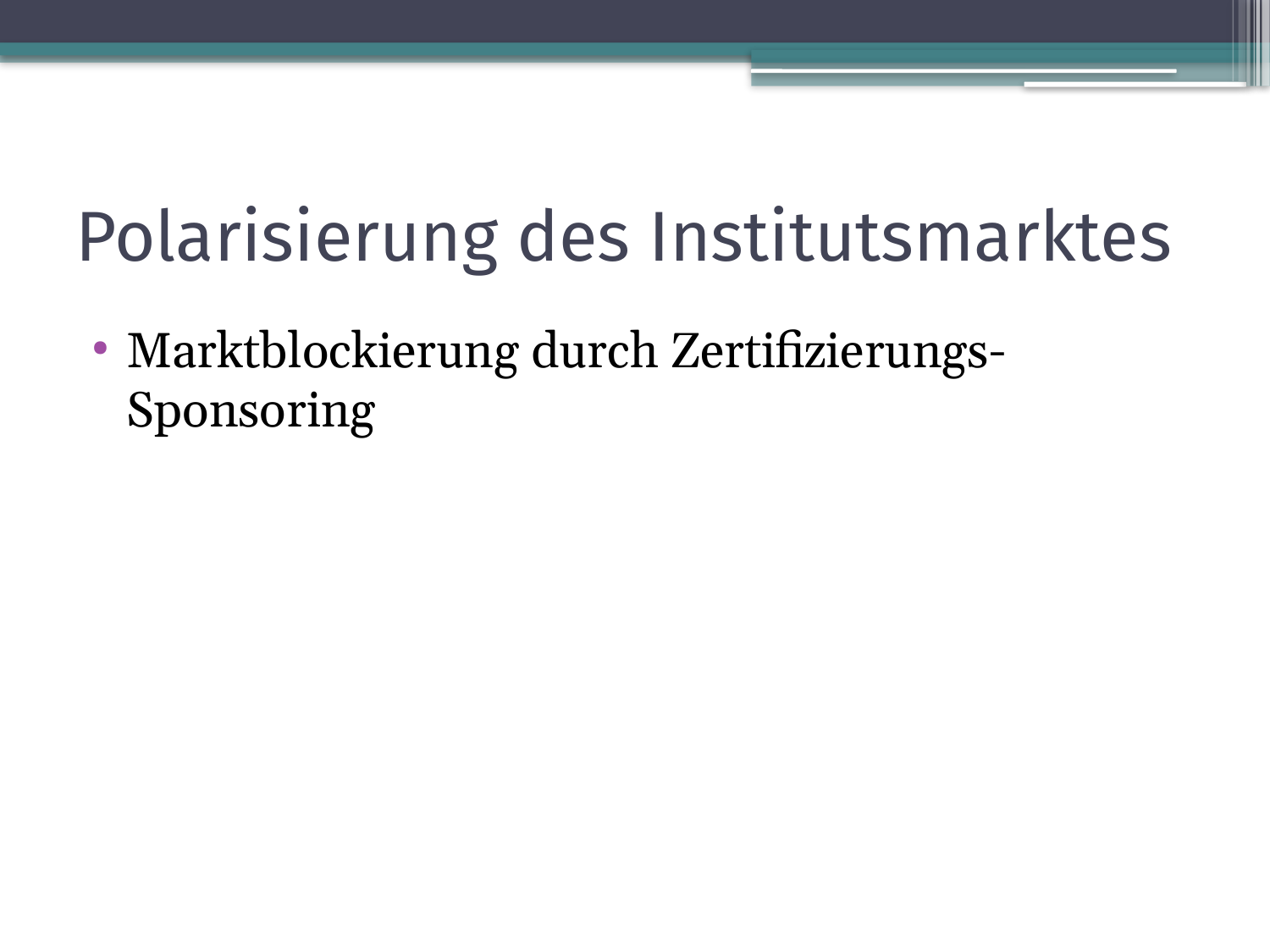

# Polarisierung des Institutsmarktes
Marktblockierung durch Zertifizierungs-Sponsoring